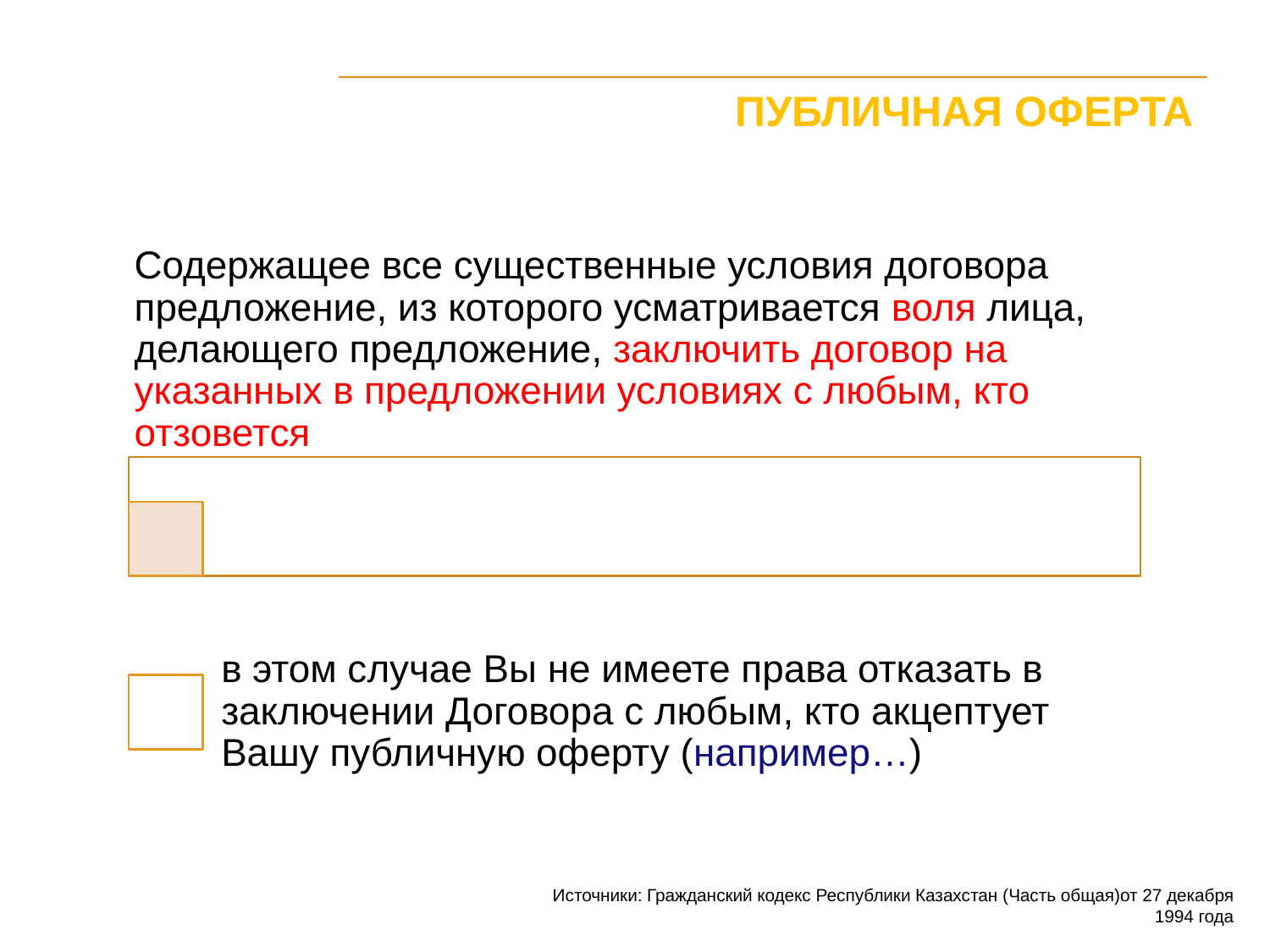

ПУБЛИЧНАЯ ОФЕРТА
Содержащее все существенные условия договора предложение, из которого усматривается воля лица, делающего предложение, заключить договор на указанных в предложении условиях с любым, кто отзовется
в этом случае Вы не имеете права отказать в заключении Договора с любым, кто акцептует Вашу публичную оферту (например…)
Источники: Гражданский кодекс Республики Казахстан (Часть общая)от 27 декабря 1994 года